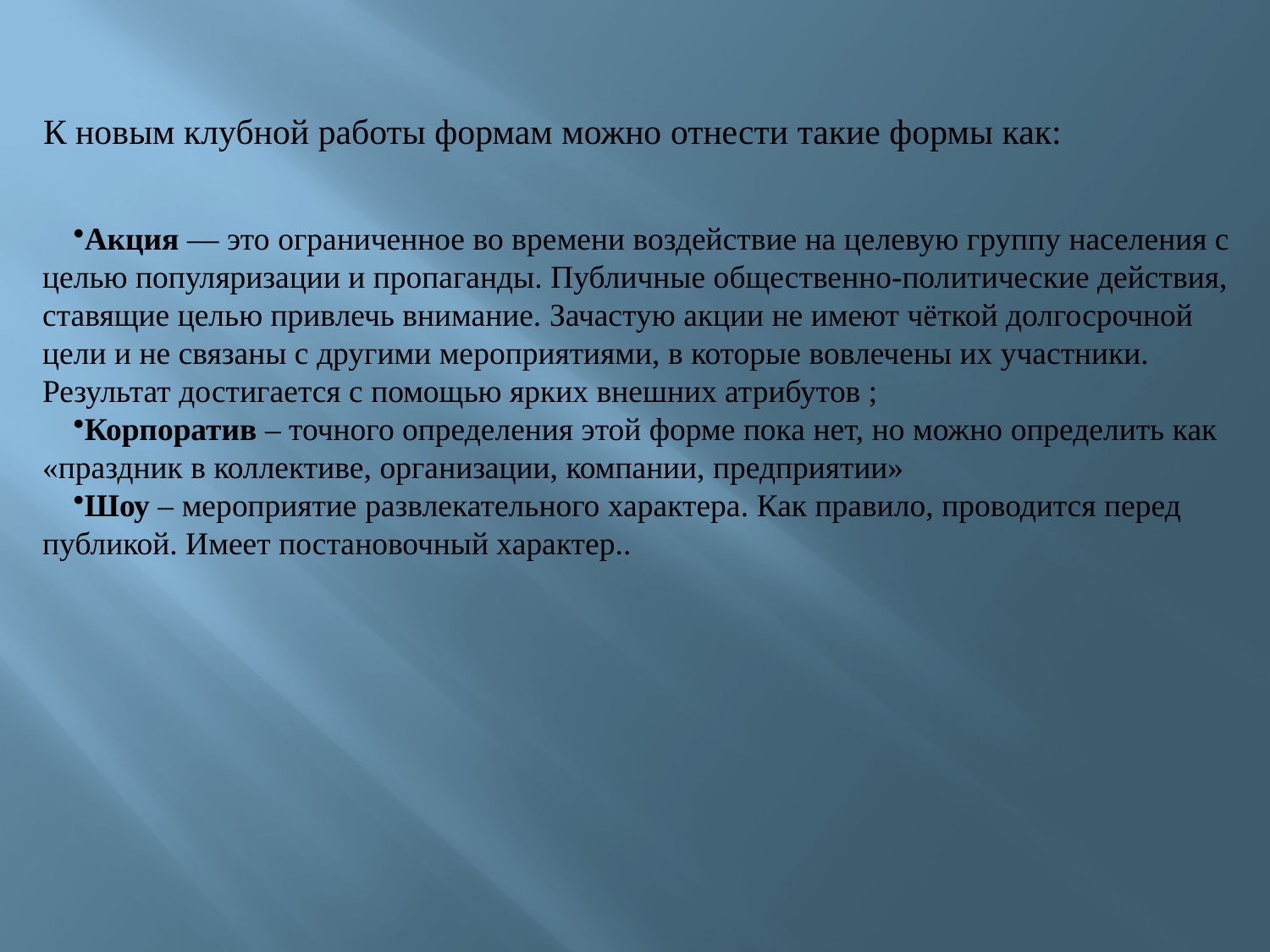

К новым клубной работы формам можно отнести такие формы как:

Акция — это ограниченное во времени воздействие на целевую группу населения с целью популяризации и пропаганды. Публичные общественно-политические действия, ставящие целью привлечь внимание. Зачастую акции не имеют чёткой долгосрочной цели и не связаны с другими мероприятиями, в которые вовлечены их участники. Результат достигается с помощью ярких внешних атрибутов ;
Корпоратив – точного определения этой форме пока нет, но можно определить как «праздник в коллективе, организации, компании, предприятии»
Шоу – мероприятие развлекательного характера. Как правило, проводится перед публикой. Имеет постановочный характер..